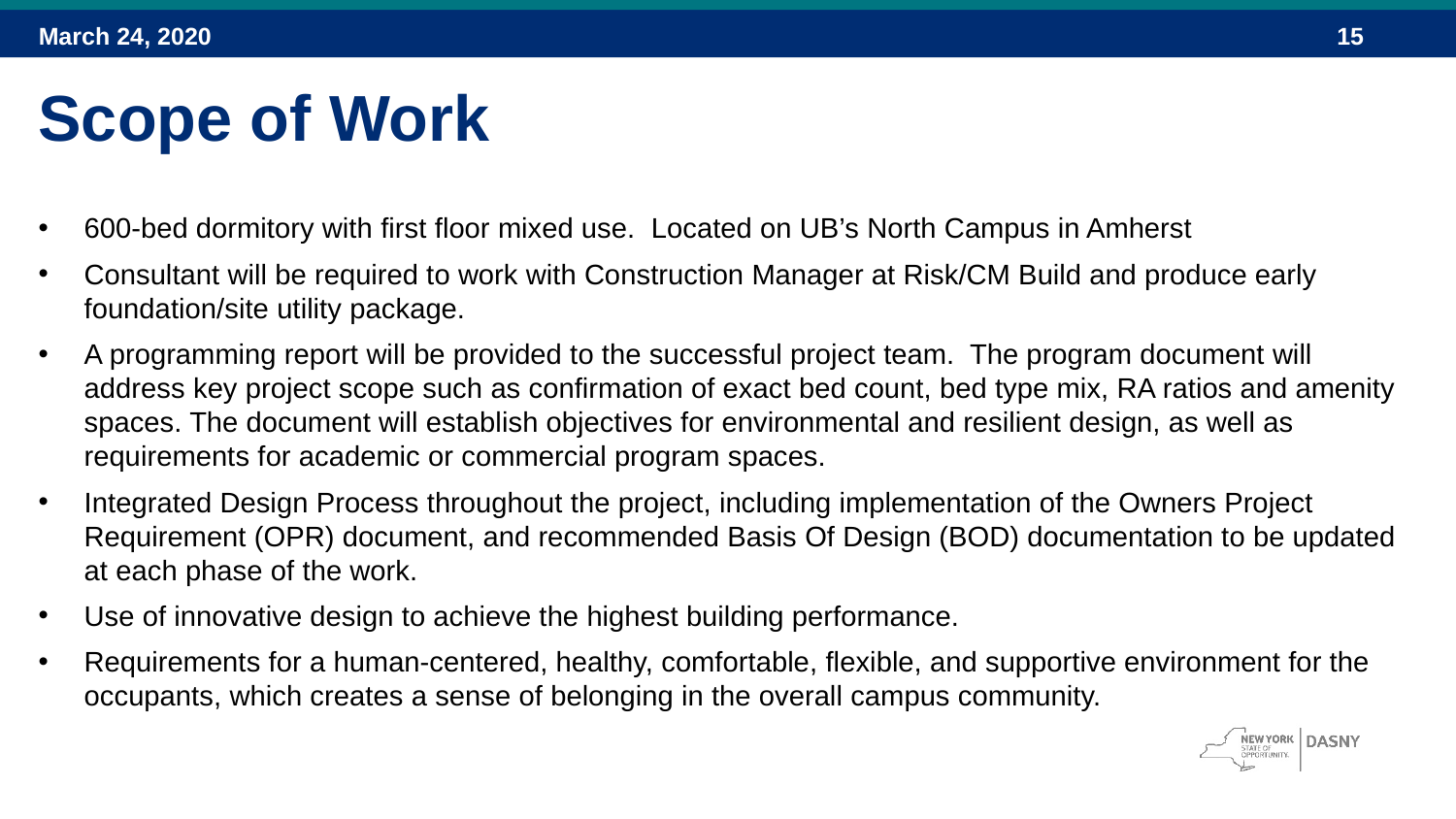

March 24, 2020
Scope of Work
600-bed dormitory with first floor mixed use.  Located on UB’s North Campus in Amherst
Consultant will be required to work with Construction Manager at Risk/CM Build and produce early foundation/site utility package.
A programming report will be provided to the successful project team.  The program document will address key project scope such as confirmation of exact bed count, bed type mix, RA ratios and amenity spaces. The document will establish objectives for environmental and resilient design, as well as requirements for academic or commercial program spaces.
Integrated Design Process throughout the project, including implementation of the Owners Project Requirement (OPR) document, and recommended Basis Of Design (BOD) documentation to be updated at each phase of the work.
Use of innovative design to achieve the highest building performance.
Requirements for a human-centered, healthy, comfortable, flexible, and supportive environment for the occupants, which creates a sense of belonging in the overall campus community.